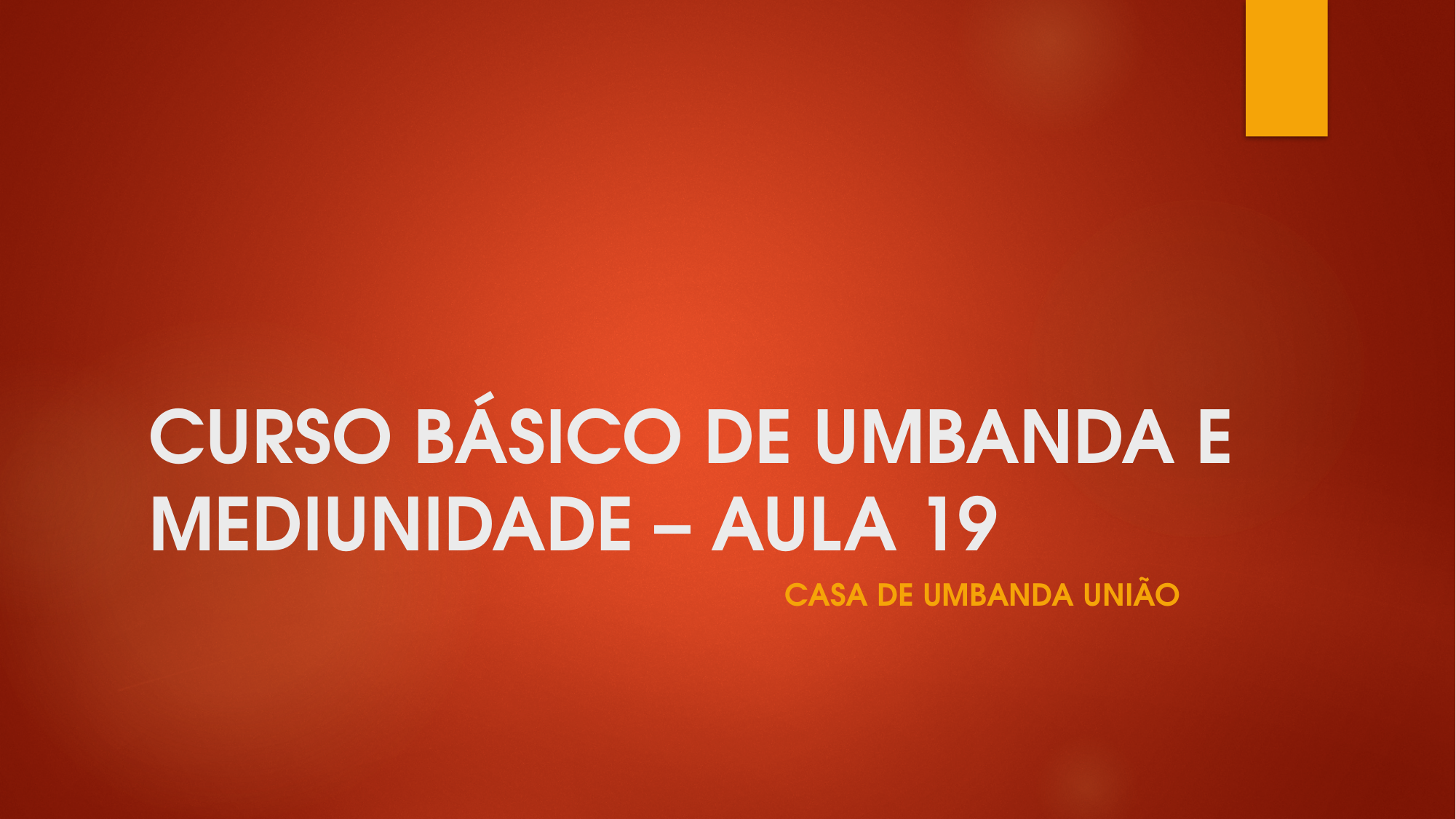

# CURSO BÁSICO DE UMBANDA E MEDIUNIDADE – AULA 19
CASA DE UMBANDA UNIÃO